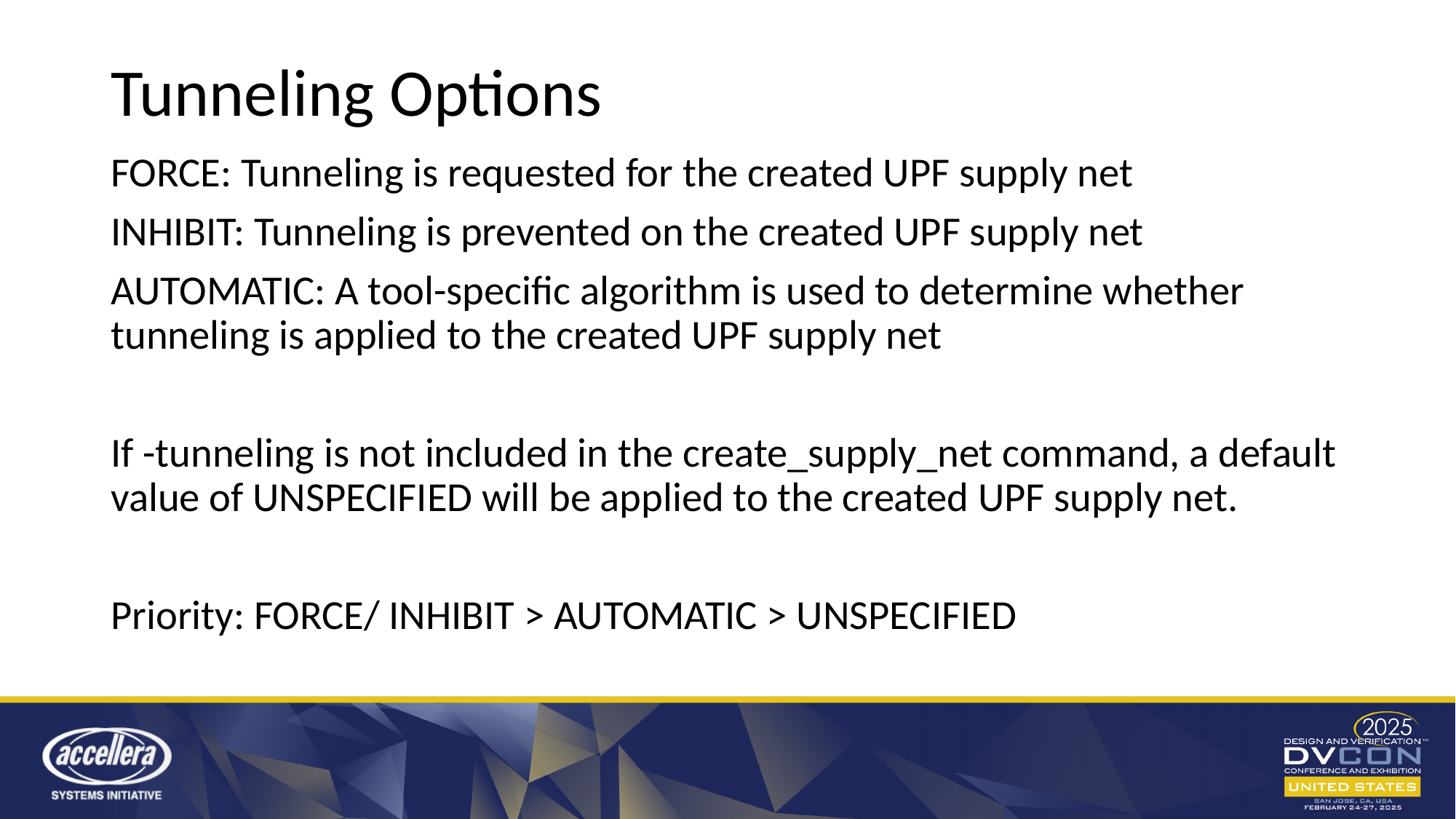

# Tunneling Options
FORCE: Tunneling is requested for the created UPF supply net
INHIBIT: Tunneling is prevented on the created UPF supply net
AUTOMATIC: A tool-specific algorithm is used to determine whether tunneling is applied to the created UPF supply net

If -tunneling is not included in the create_supply_net command, a default value of UNSPECIFIED will be applied to the created UPF supply net.

Priority: FORCE/ INHIBIT > AUTOMATIC > UNSPECIFIED